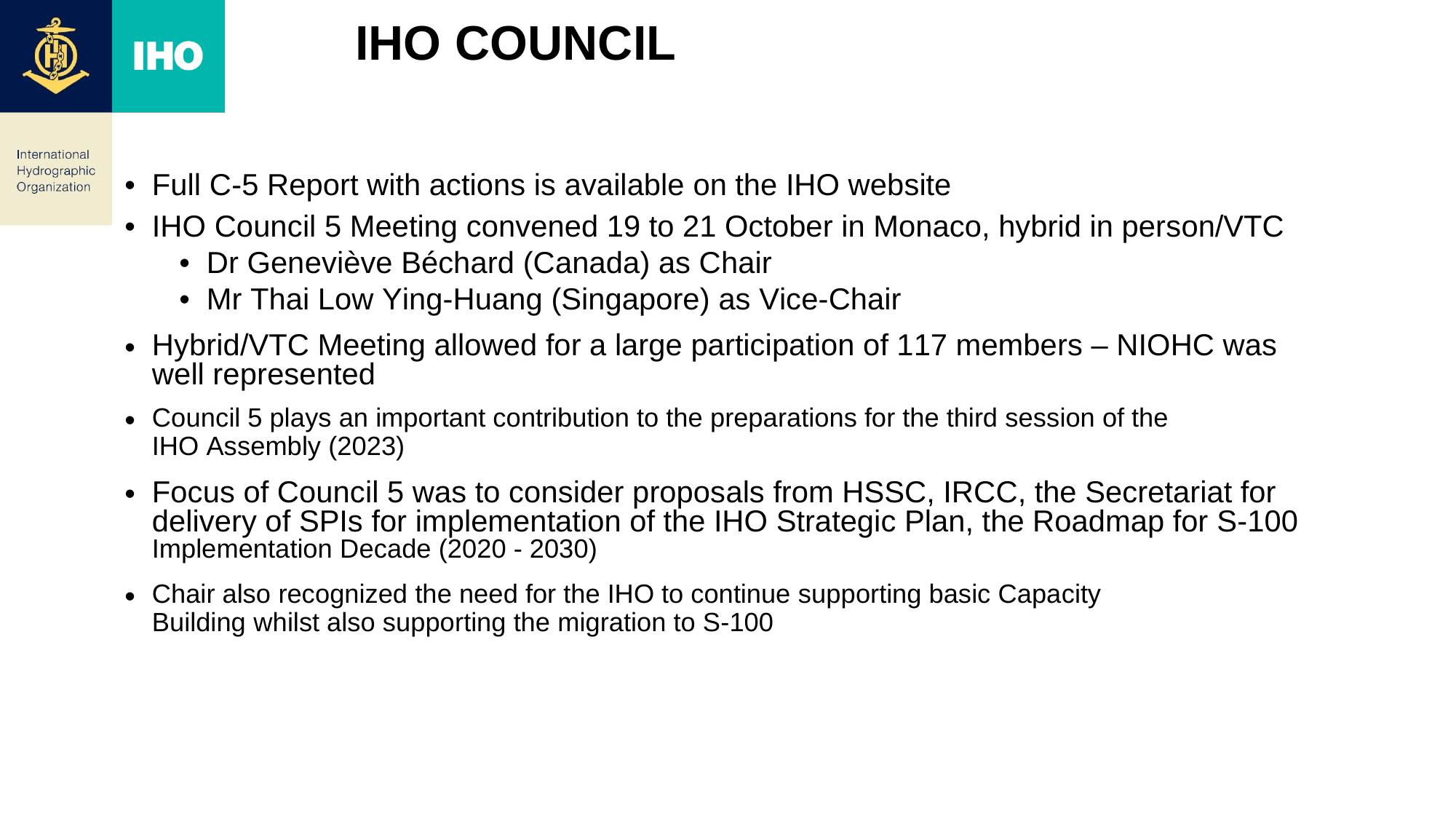

IHO COUNCIL
•
•
Full C-5 Report with actions is available on the IHO website
IHO Council 5 Meeting convened 19 to 21 October in Monaco, hybrid in person/VTC
• Dr Geneviève Béchard (Canada) as Chair
• Mr Thai Low Ying-Huang (Singapore) as Vice-Chair
Hybrid/VTC Meeting allowed for a large participation of 117 members – NIOHC was well represented
Council 5 plays an important contribution to the preparations for the third session of the
IHO Assembly (2023)
Focus of Council 5 was to consider proposals from HSSC, IRCC, the Secretariat for delivery of SPIs for implementation of the IHO Strategic Plan, the Roadmap for S-100
Implementation Decade (2020 - 2030)
Chair also recognized the need for the IHO to continue supporting basic Capacity
Building whilst also supporting the migration to S-100
•
•
•
•